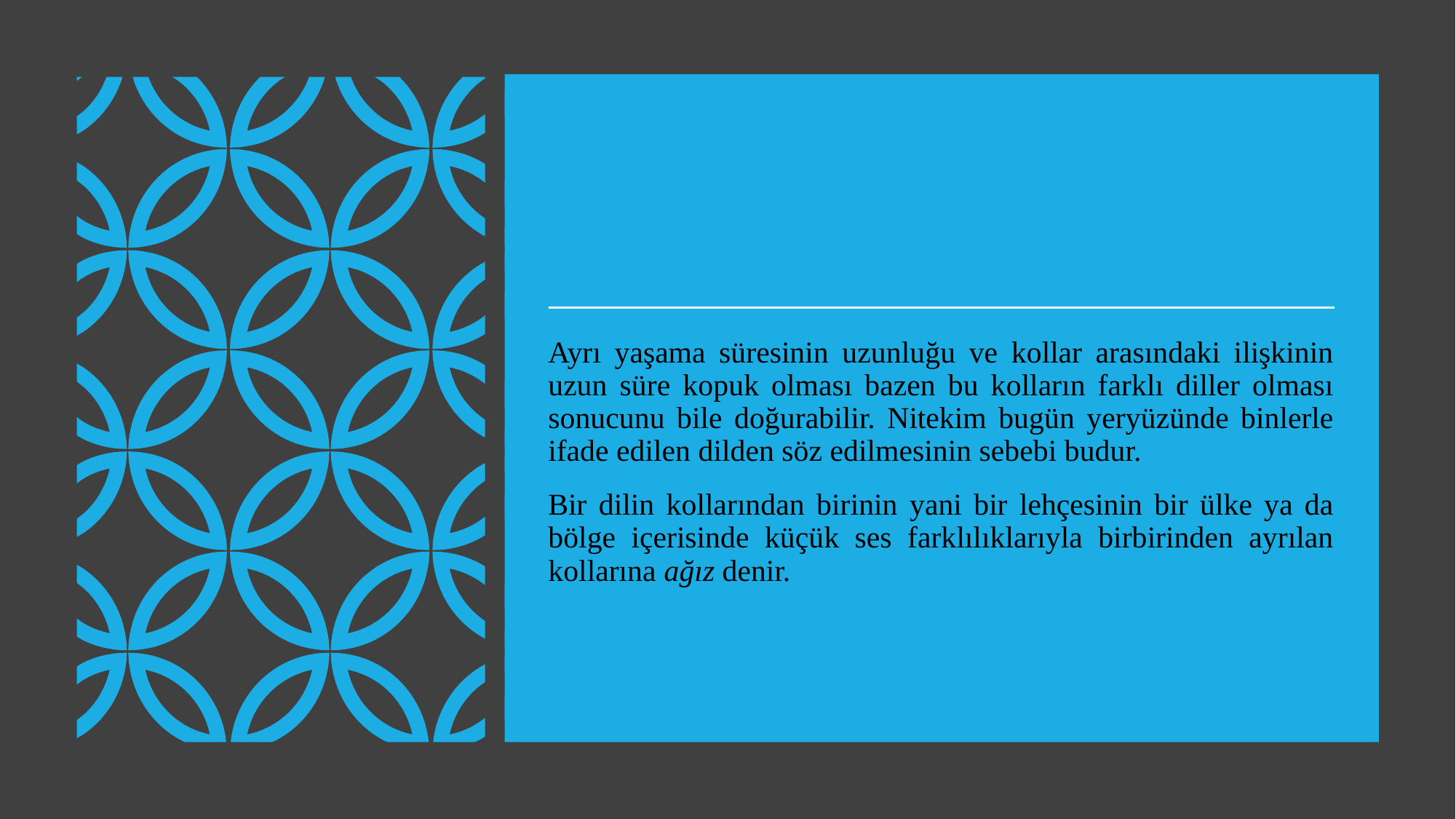

Ayrı yaşama süresinin uzunluğu ve kollar arasındaki ilişkinin uzun süre kopuk olması bazen bu kolların farklı diller olması sonucunu bile doğurabilir. Nitekim bugün yeryüzünde binlerle ifade edilen dilden söz edilmesinin sebebi budur.
Bir dilin kollarından birinin yani bir lehçesinin bir ülke ya da bölge içerisinde küçük ses farklılıklarıyla birbirinden ayrılan kollarına ağız denir.